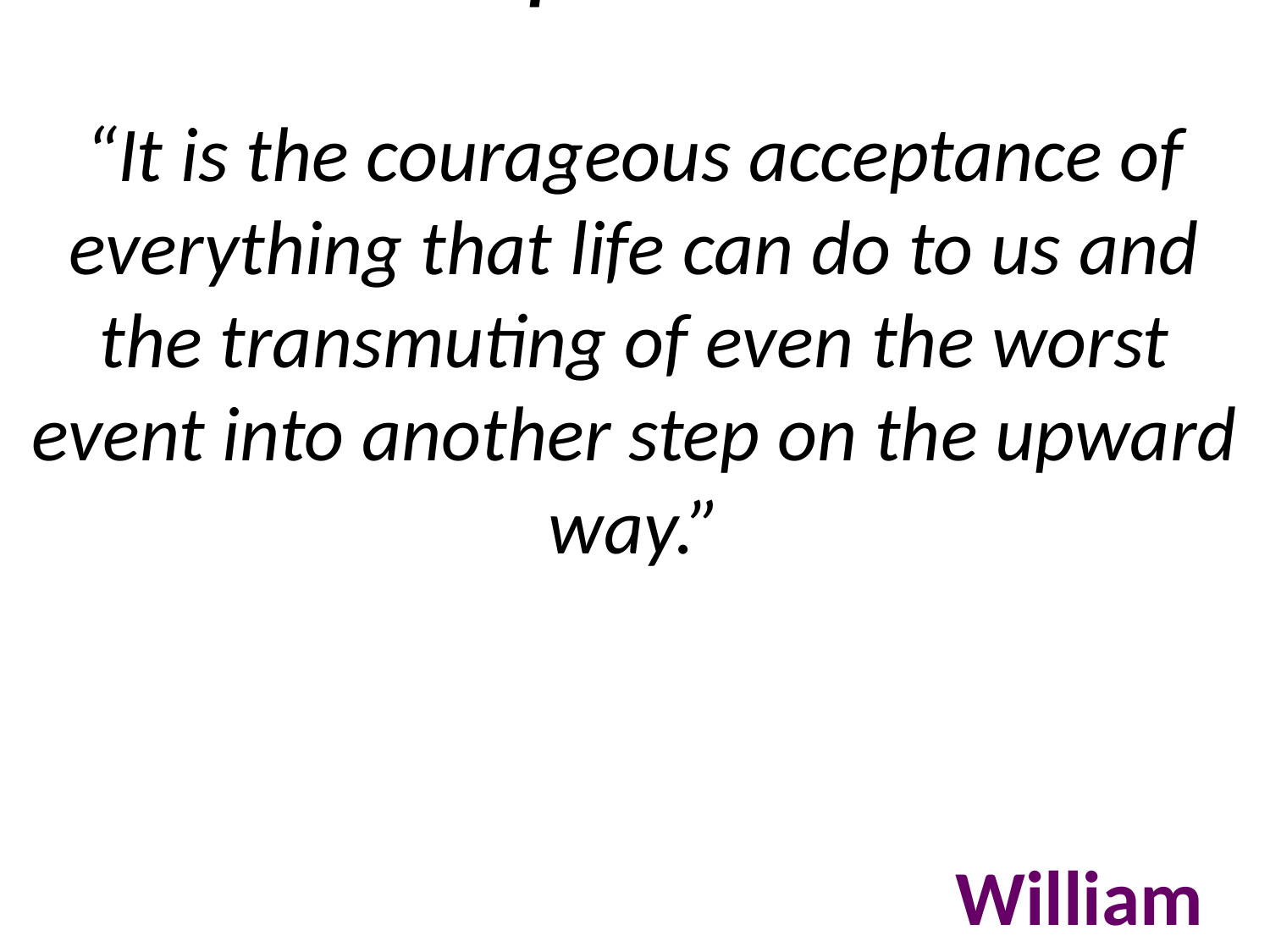

# Hupomonē “It is the courageous acceptance of everything that life can do to us and the transmuting of even the worst event into another step on the upward way.” William Barclay